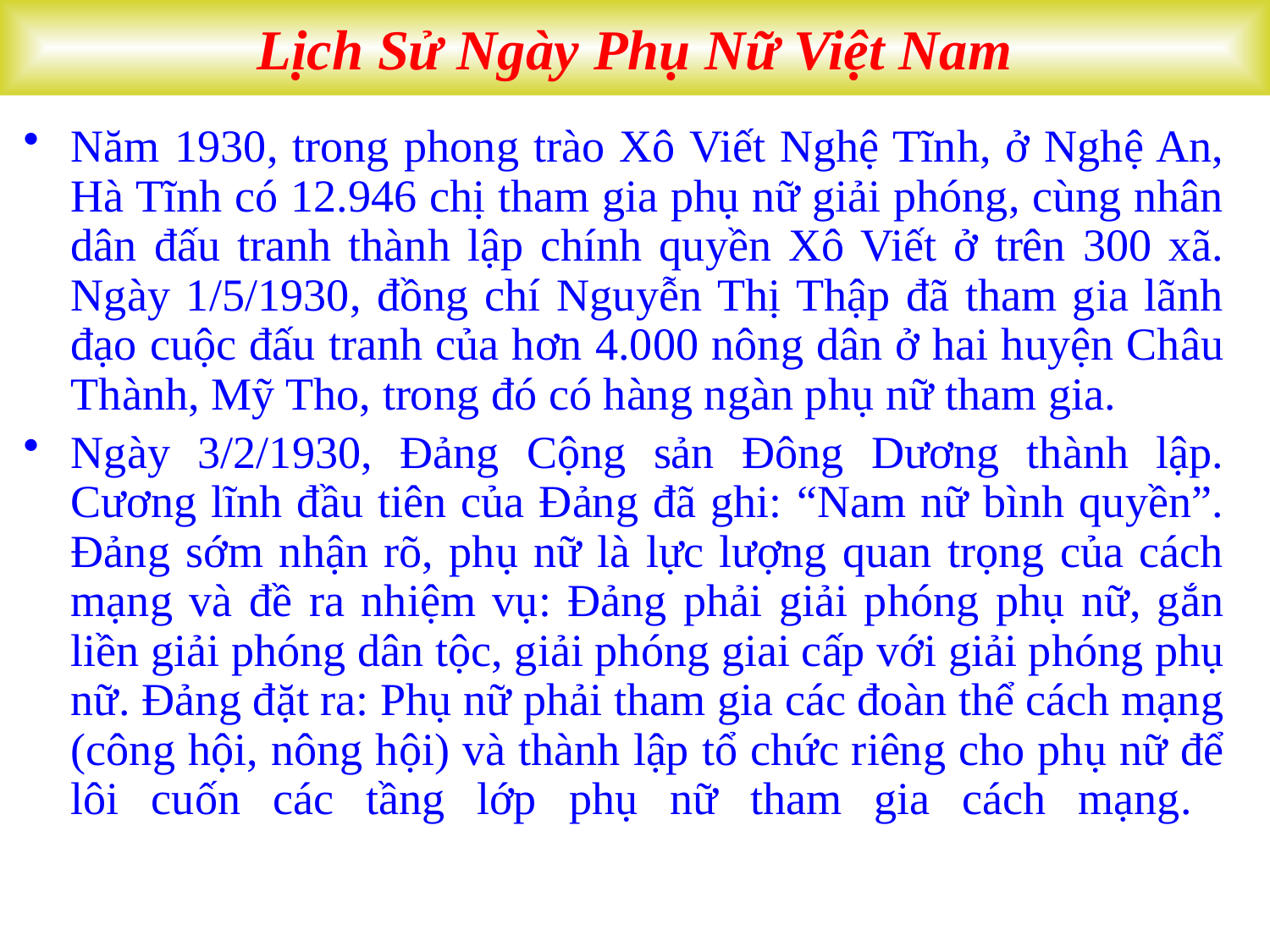

Lịch Sử Ngày Phụ Nữ Việt Nam
Năm 1930, trong phong trào Xô Viết Nghệ Tĩnh, ở Nghệ An, Hà Tĩnh có 12.946 chị tham gia phụ nữ giải phóng, cùng nhân dân đấu tranh thành lập chính quyền Xô Viết ở trên 300 xã. Ngày 1/5/1930, đồng chí Nguyễn Thị Thập đã tham gia lãnh đạo cuộc đấu tranh của hơn 4.000 nông dân ở hai huyện Châu Thành, Mỹ Tho, trong đó có hàng ngàn phụ nữ tham gia.
Ngày 3/2/1930, Đảng Cộng sản Đông Dương thành lập. Cương lĩnh đầu tiên của Đảng đã ghi: “Nam nữ bình quyền”. Đảng sớm nhận rõ, phụ nữ là lực lượng quan trọng của cách mạng và đề ra nhiệm vụ: Đảng phải giải phóng phụ nữ, gắn liền giải phóng dân tộc, giải phóng giai cấp với giải phóng phụ nữ. Đảng đặt ra: Phụ nữ phải tham gia các đoàn thể cách mạng (công hội, nông hội) và thành lập tổ chức riêng cho phụ nữ để lôi cuốn các tầng lớp phụ nữ tham gia cách mạng.